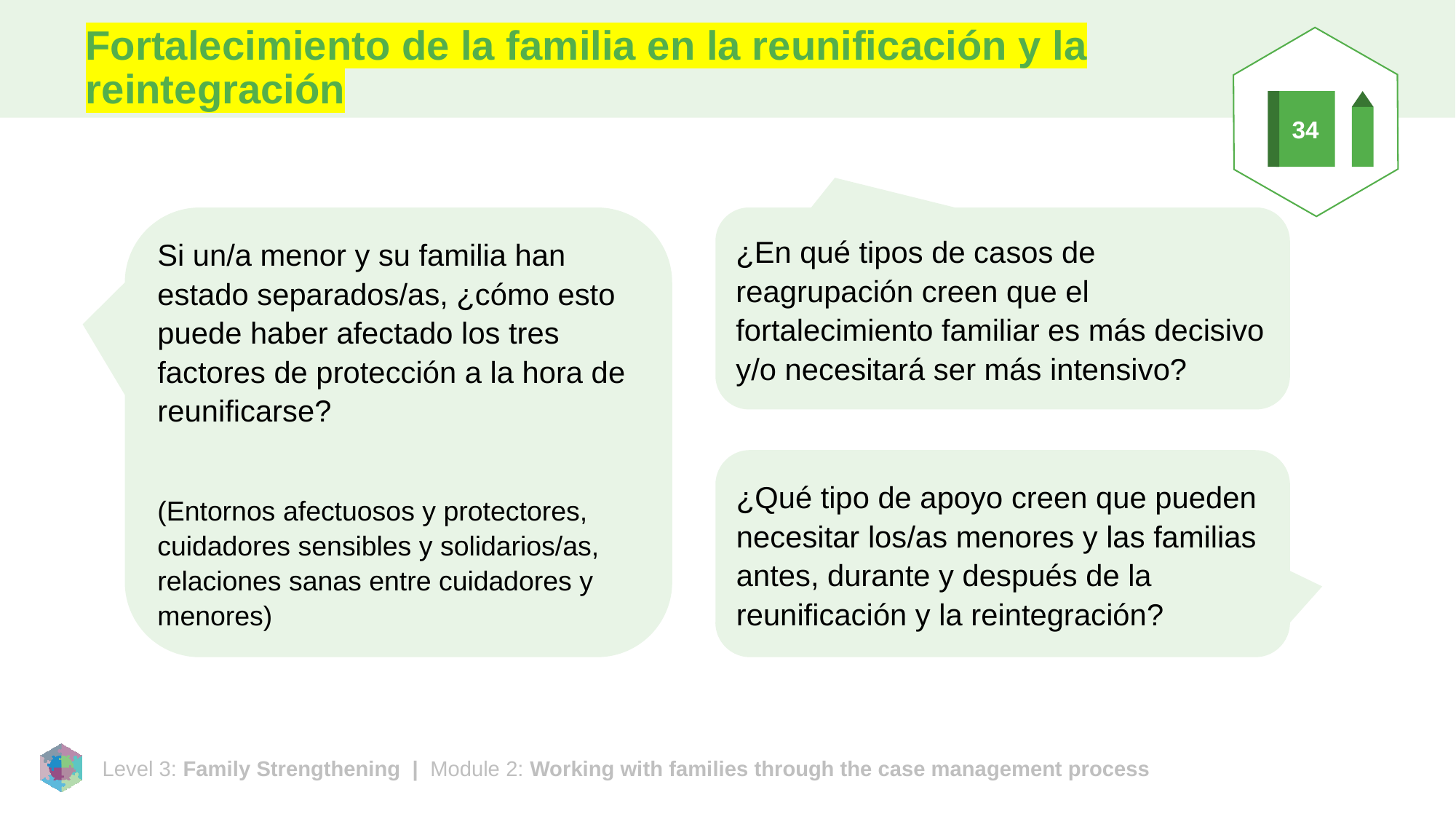

# Fortalecimiento de la familia en la reunificación y la reintegración

34

Si un/a menor y su familia han estado separados/as, ¿cómo esto puede haber afectado los tres factores de protección a la hora de reunificarse?

(Entornos afectuosos y protectores, cuidadores sensibles y solidarios/as, relaciones sanas entre cuidadores y menores)
¿En qué tipos de casos de reagrupación creen que el fortalecimiento familiar es más decisivo y/o necesitará ser más intensivo?
¿Qué tipo de apoyo creen que pueden necesitar los/as menores y las familias antes, durante y después de la reunificación y la reintegración?